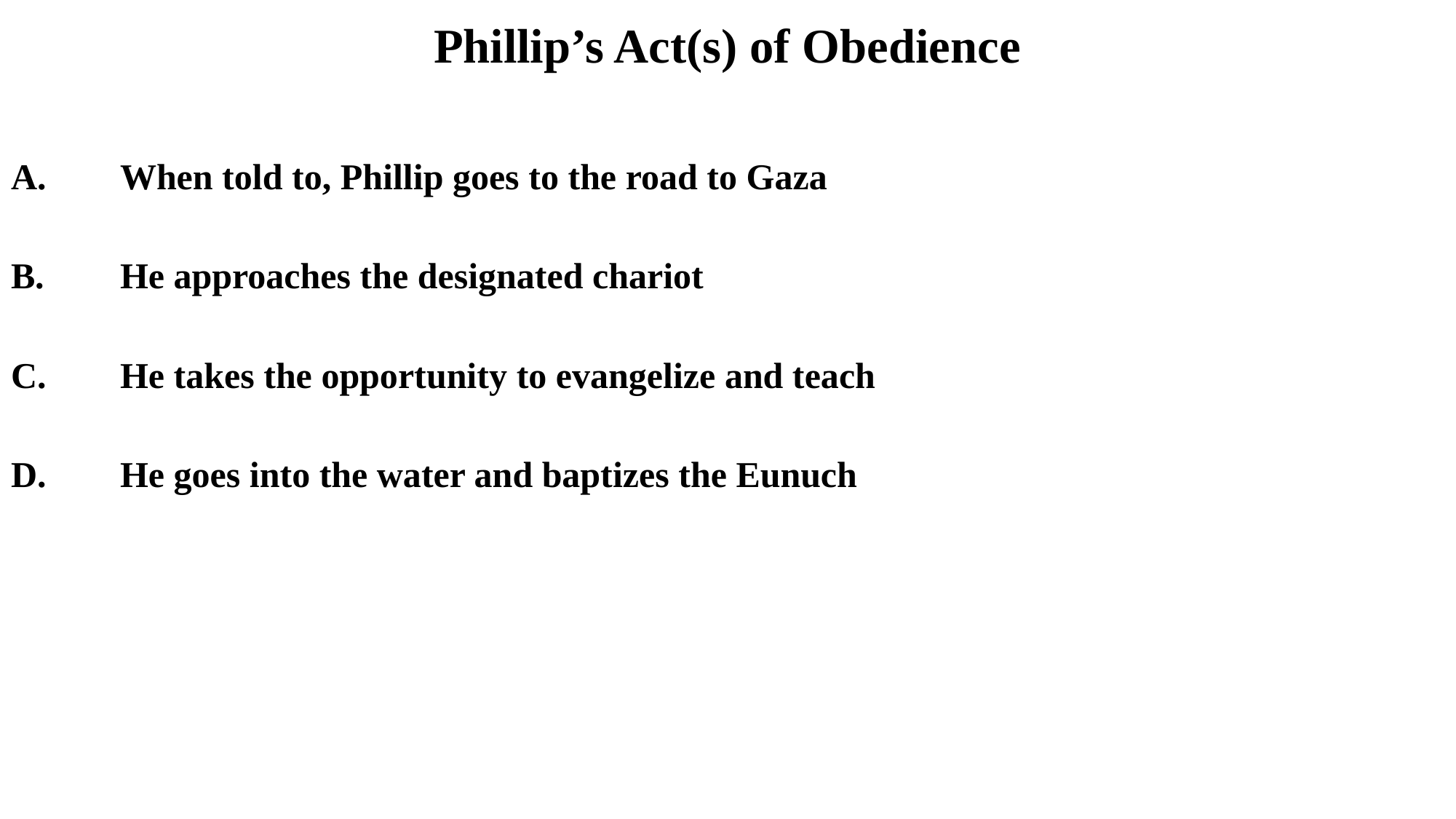

# Phillip’s Act(s) of Obedience
A.	When told to, Phillip goes to the road to Gaza
B. 	He approaches the designated chariot
C.	He takes the opportunity to evangelize and teach
D.	He goes into the water and baptizes the Eunuch